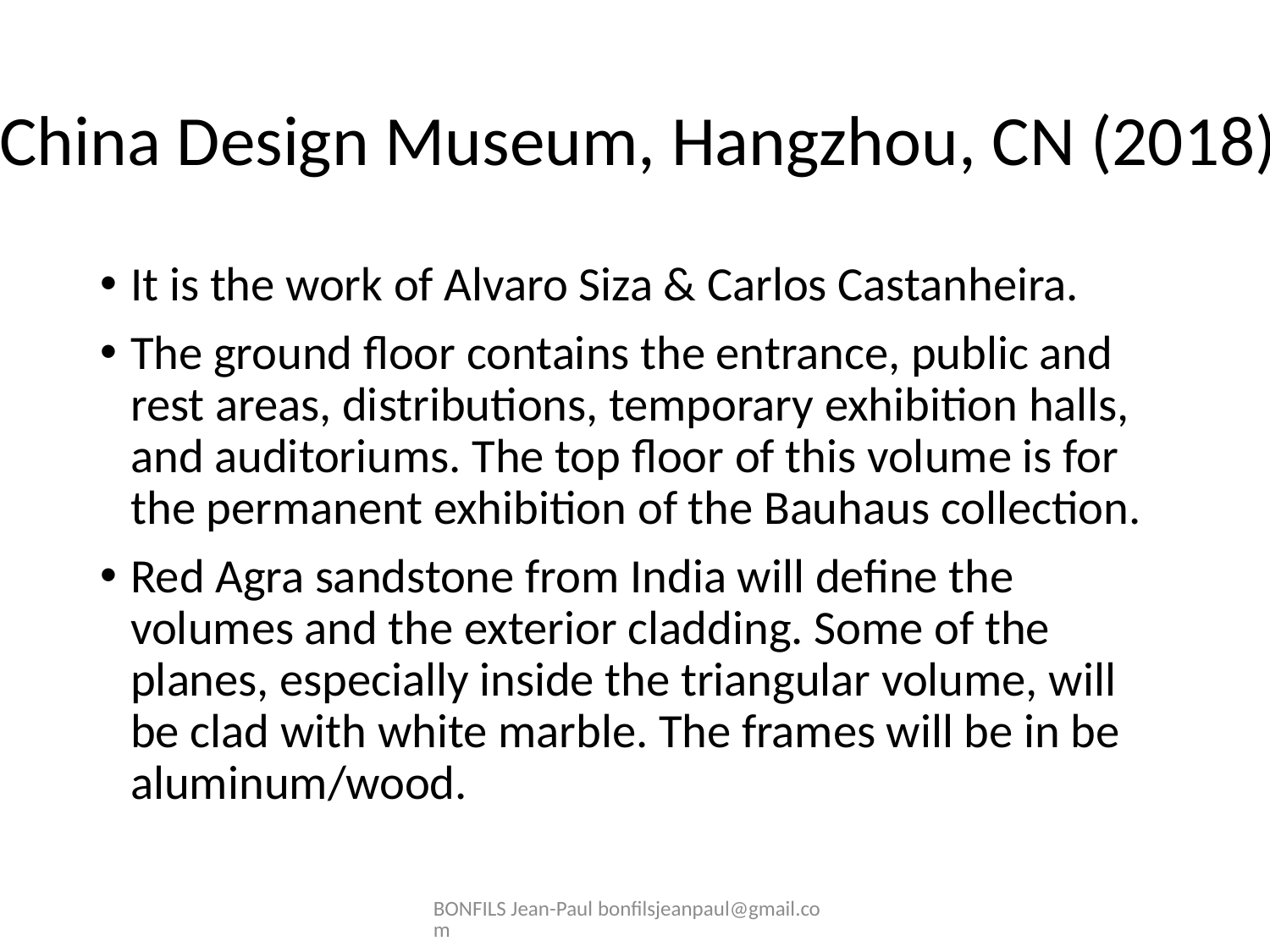

# China Design Museum, Hangzhou, CN (2018)
It is the work of Alvaro Siza & Carlos Castanheira.
The ground floor contains the entrance, public and rest areas, distributions, temporary exhibition halls, and auditoriums. The top floor of this volume is for the permanent exhibition of the Bauhaus collection.
Red Agra sandstone from India will define the volumes and the exterior cladding. Some of the planes, especially inside the triangular volume, will be clad with white marble. The frames will be in be aluminum/wood.
BONFILS Jean-Paul bonfilsjeanpaul@gmail.com